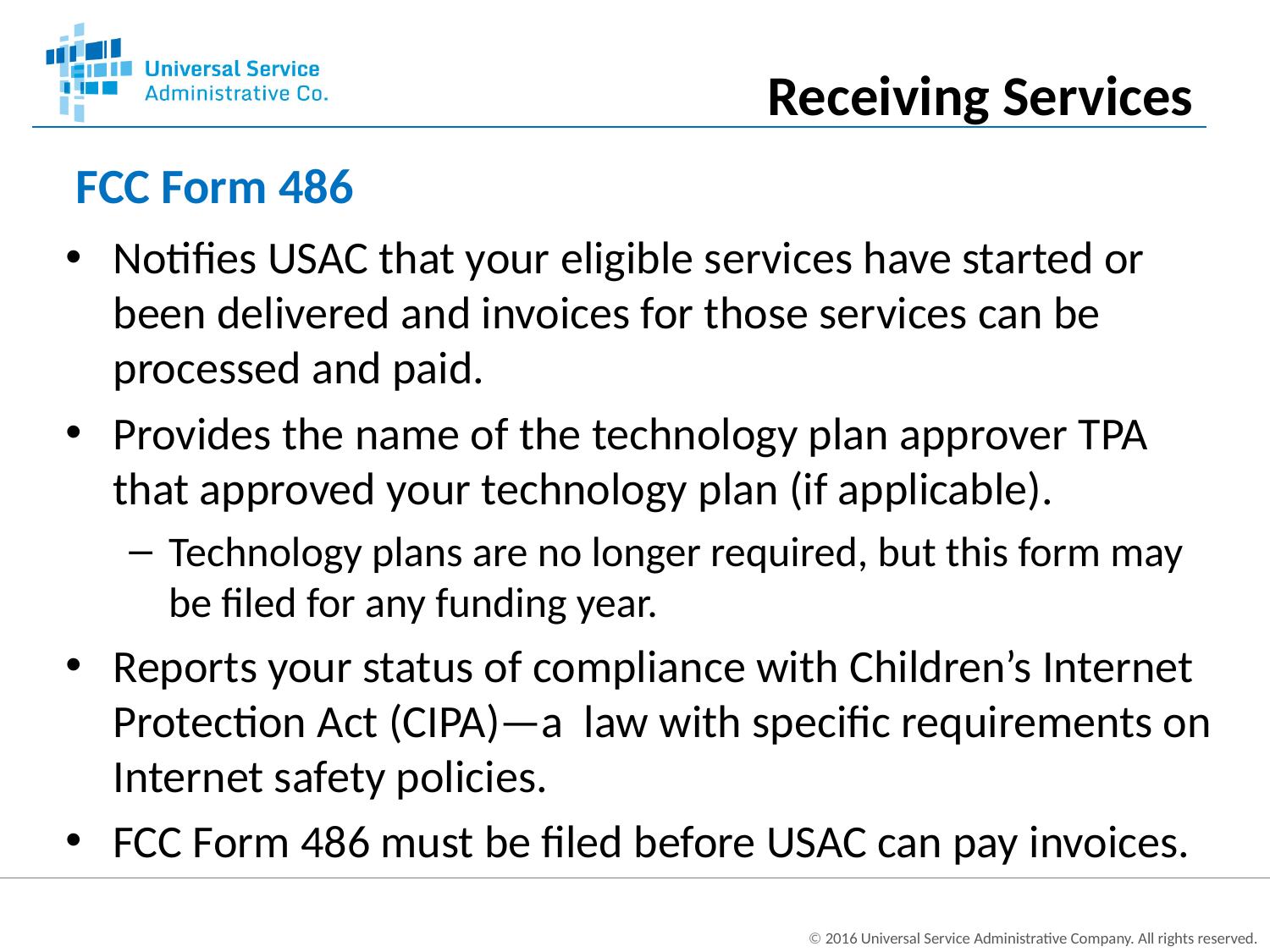

Receiving Services
# FCC Form 486
Notifies USAC that your eligible services have started or been delivered and invoices for those services can be processed and paid.
Provides the name of the technology plan approver TPA that approved your technology plan (if applicable).
Technology plans are no longer required, but this form may be filed for any funding year.
Reports your status of compliance with Children’s Internet Protection Act (CIPA)—a  law with specific requirements on Internet safety policies.
FCC Form 486 must be filed before USAC can pay invoices.